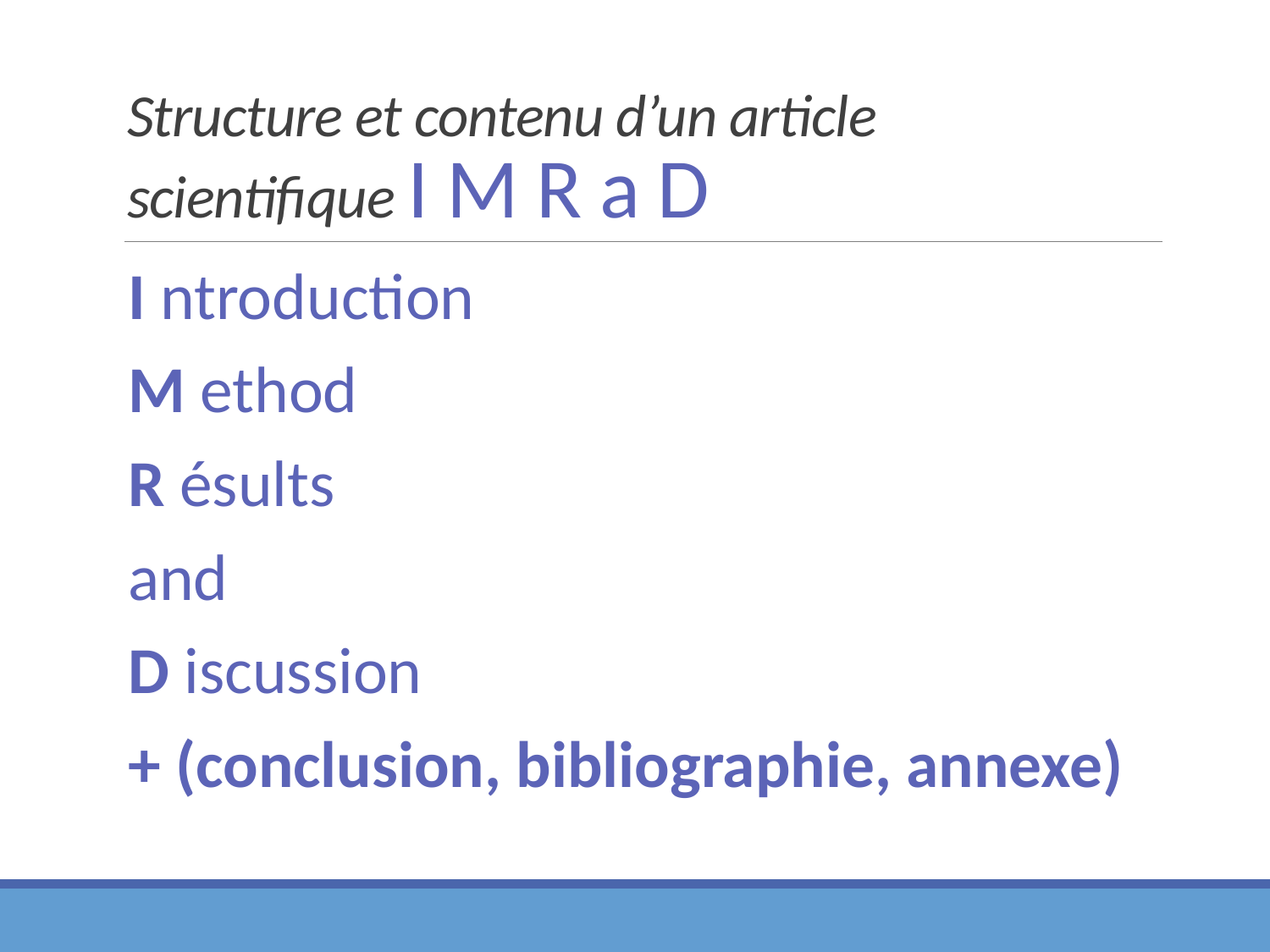

# Structure et contenu d’un article scientifique I M R a D
I ntroduction
M ethod
R ésults
and
D iscussion
+ (conclusion, bibliographie, annexe)